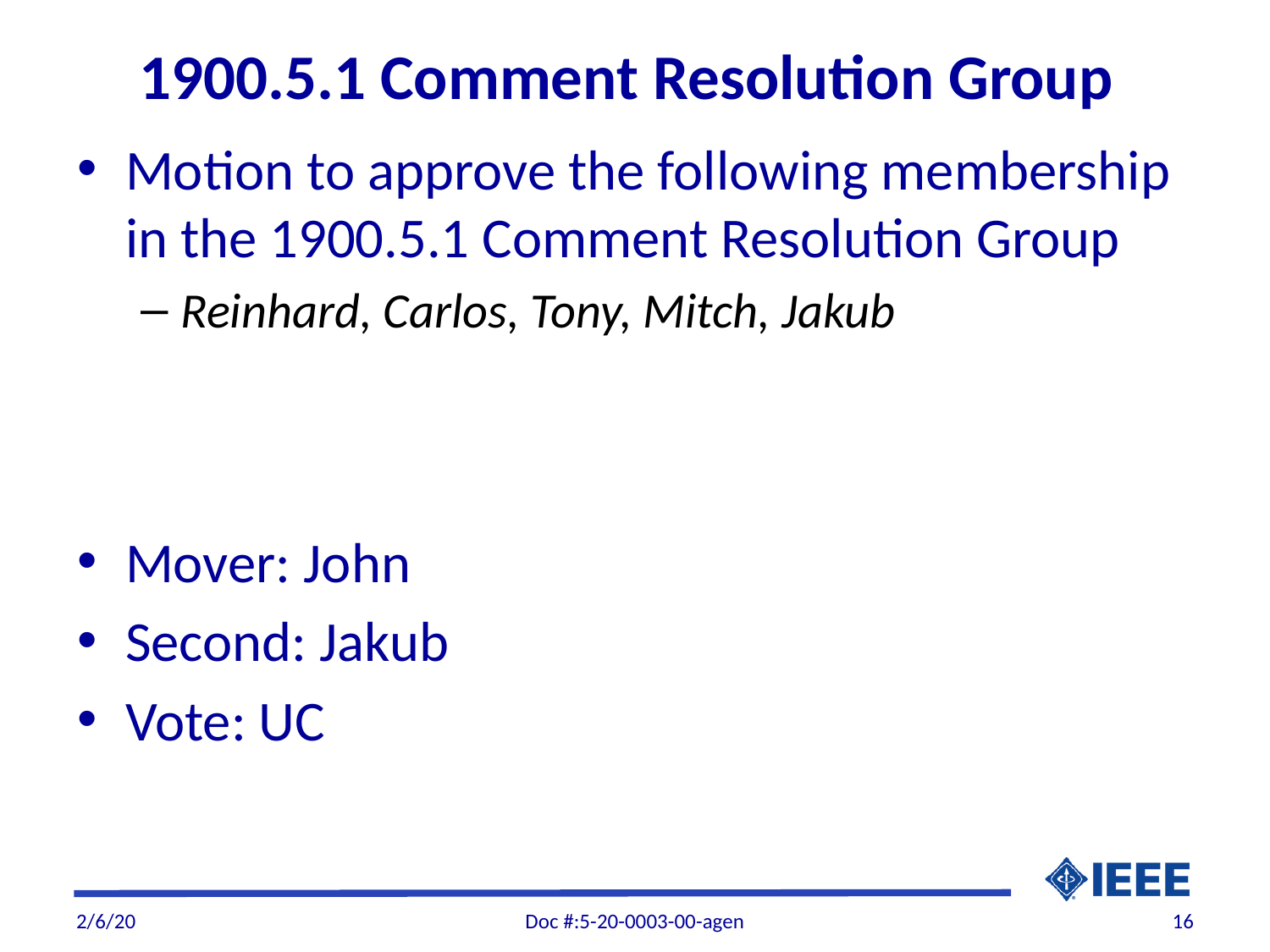

# 1900.5.1 Comment Resolution Group
Motion to approve the following membership in the 1900.5.1 Comment Resolution Group
Reinhard, Carlos, Tony, Mitch, Jakub

Mover: John
Second: Jakub
Vote: UC

2/6/20
Doc #:5-20-0003-00-agen
16